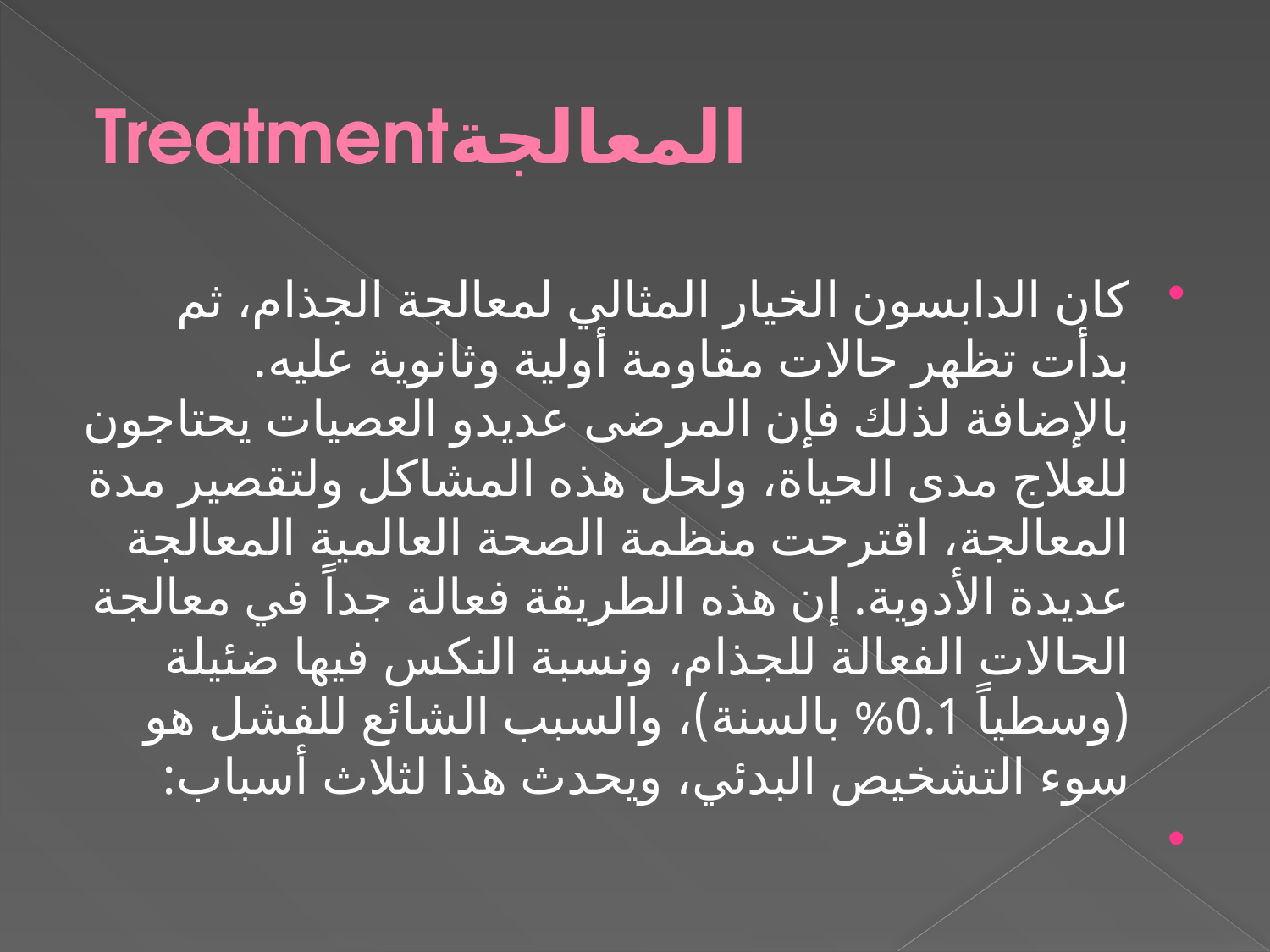

# المعالجةTreatment
كان الدابسون الخيار المثالي لمعالجة الجذام، ثم بدأت تظهر حالات مقاومة أولية وثانوية عليه. بالإضافة لذلك فإن المرضى عديدو العصيات يحتاجون للعلاج مدى الحياة، ولحل هذه المشاكل ولتقصير مدة المعالجة، اقترحت منظمة الصحة العالمية المعالجة عديدة الأدوية. إن هذه الطريقة فعالة جداً في معالجة الحالات الفعالة للجذام، ونسبة النكس فيها ضئيلة (وسطياً 0.1% بالسنة)، والسبب الشائع للفشل هو سوء التشخيص البدئي، ويحدث هذا لثلاث أسباب: